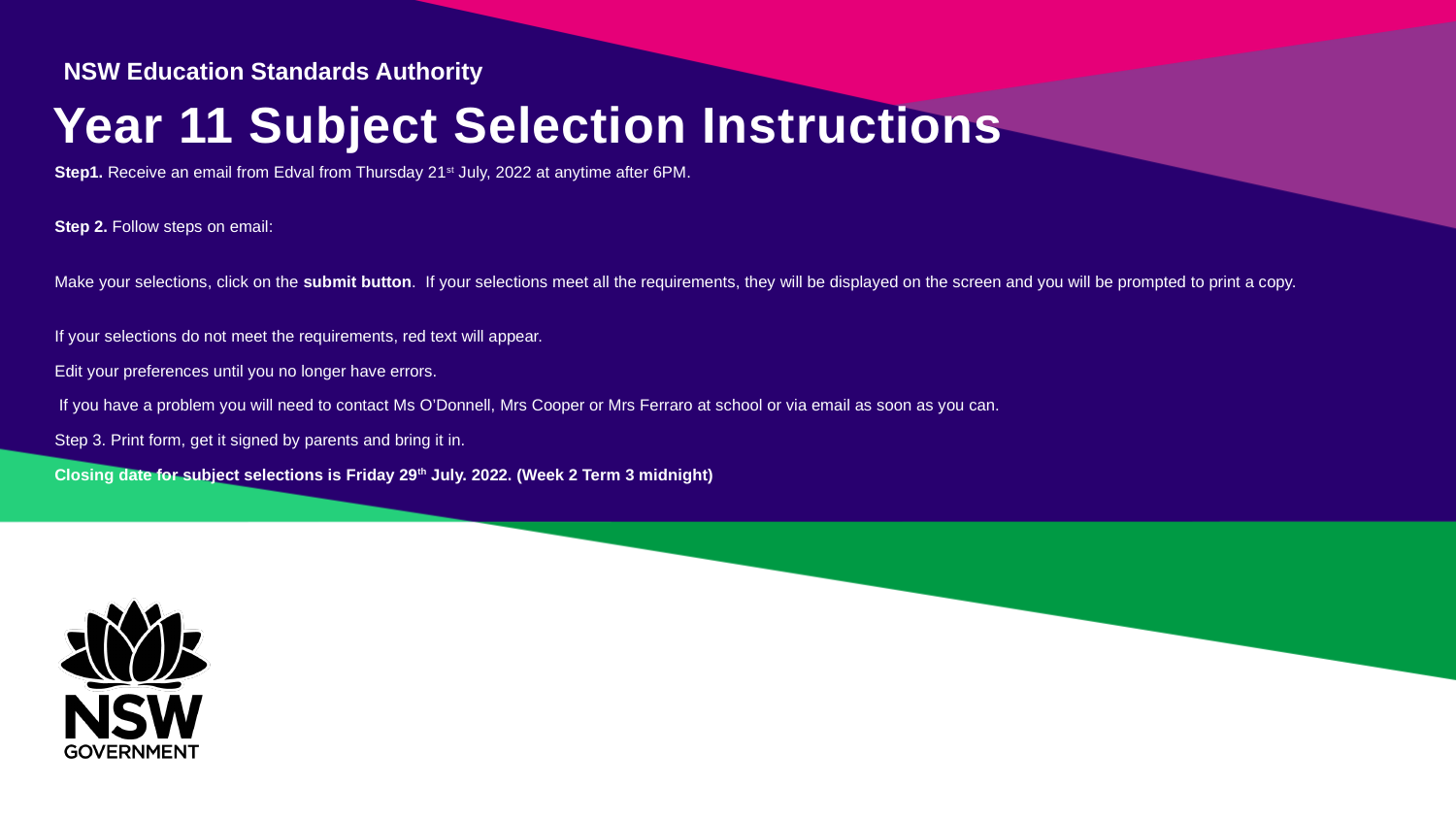

Year 11 Subject Selection Instructions

Step1. Receive an email from Edval from Thursday 21st July, 2022 at anytime after 6PM.
Step 2. Follow steps on email:
Make your selections, click on the submit button.  If your selections meet all the requirements, they will be displayed on the screen and you will be prompted to print a copy.
If your selections do not meet the requirements, red text will appear.
Edit your preferences until you no longer have errors.
 If you have a problem you will need to contact Ms O’Donnell, Mrs Cooper or Mrs Ferraro at school or via email as soon as you can.
Step 3. Print form, get it signed by parents and bring it in.
Closing date for subject selections is Friday 29th July. 2022. (Week 2 Term 3 midnight)